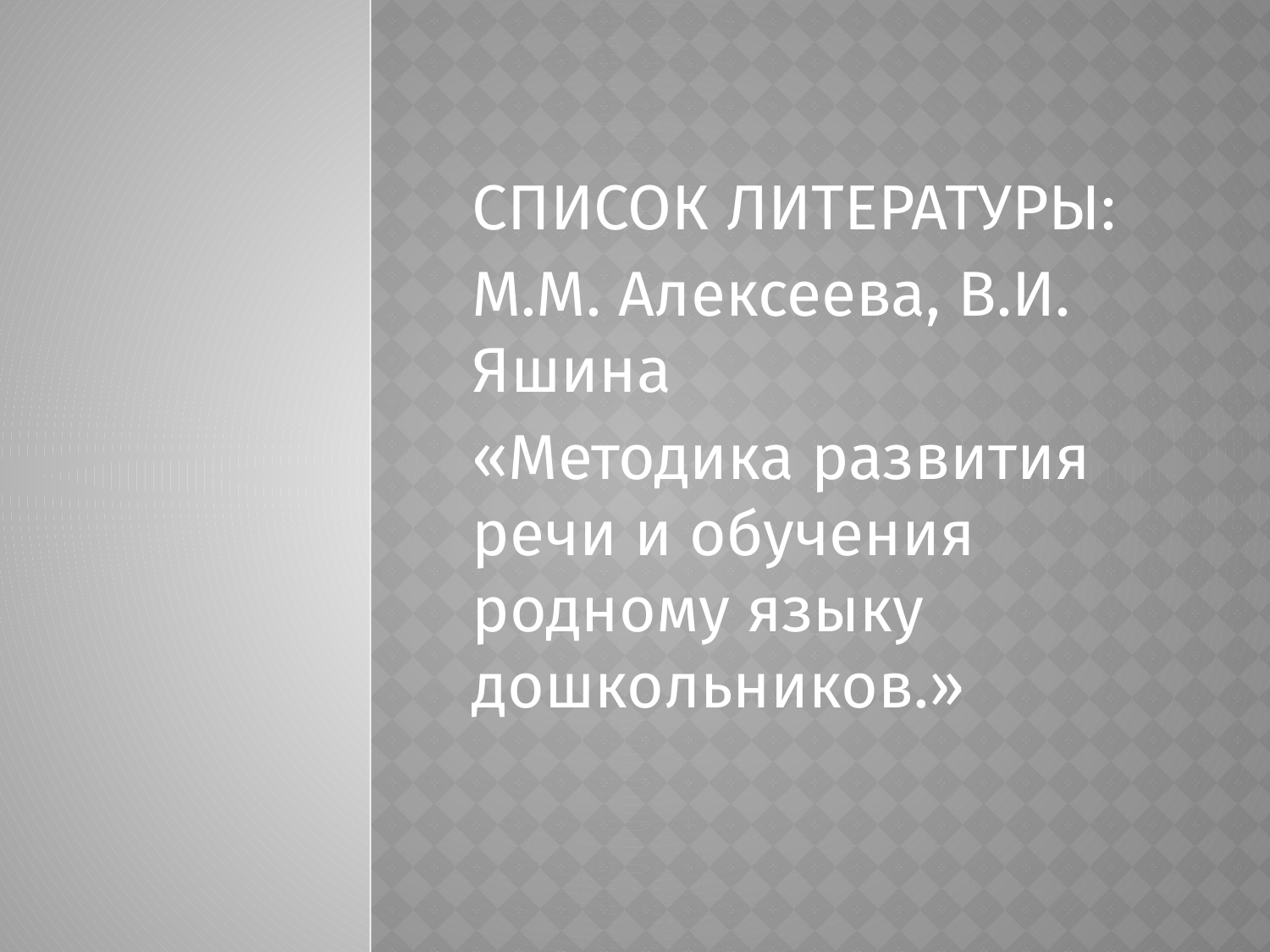

СПИСОК ЛИТЕРАТУРЫ:
М.М. Алексеева, В.И. Яшина
«Методика развития речи и обучения родному языку дошкольников.»